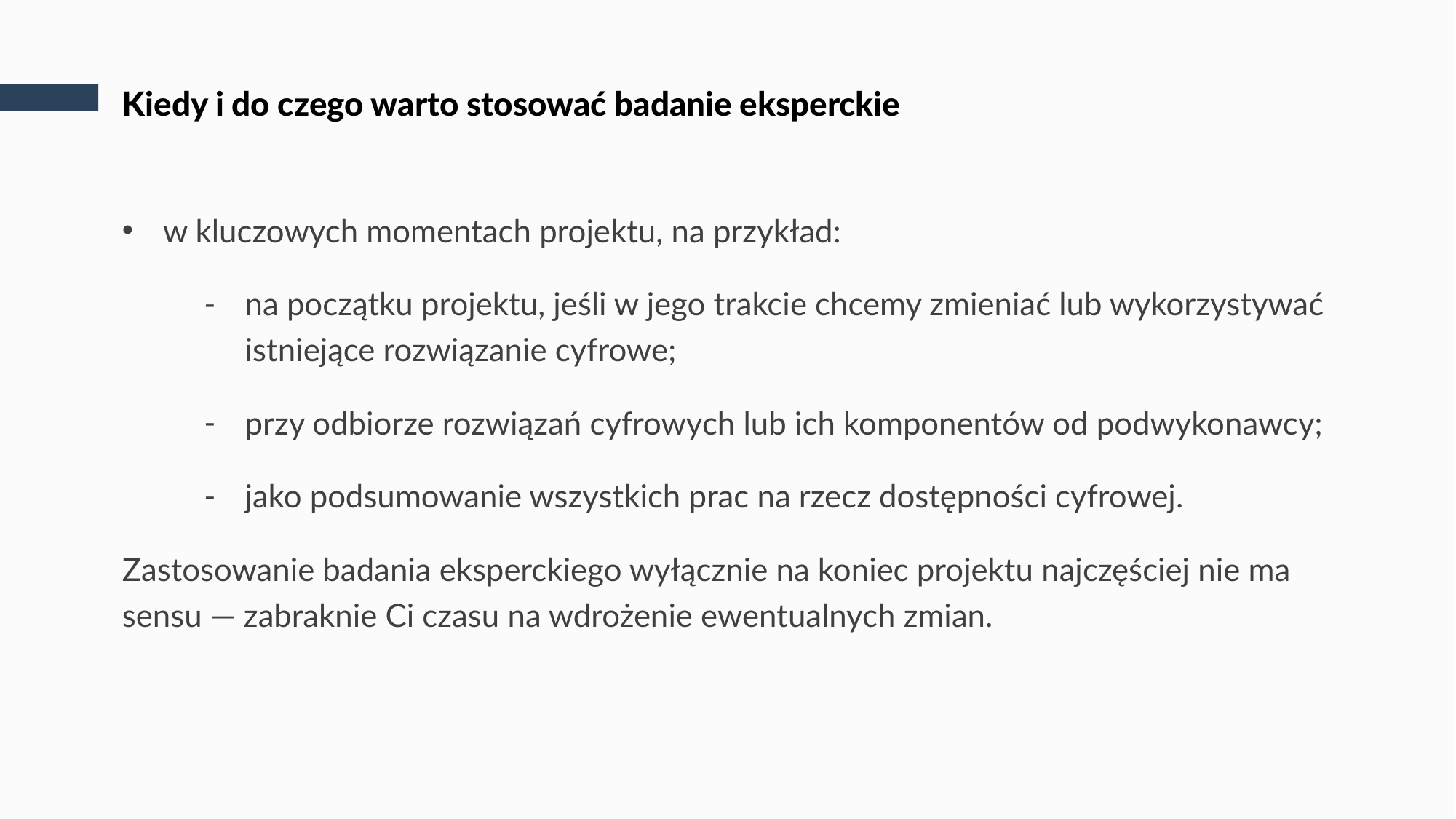

# Kiedy i do czego warto stosować badanie eksperckie
w kluczowych momentach projektu, na przykład:
na początku projektu, jeśli w jego trakcie chcemy zmieniać lub wykorzystywać istniejące rozwiązanie cyfrowe;
przy odbiorze rozwiązań cyfrowych lub ich komponentów od podwykonawcy;
jako podsumowanie wszystkich prac na rzecz dostępności cyfrowej.
Zastosowanie badania eksperckiego wyłącznie na koniec projektu najczęściej nie ma sensu — zabraknie Ci czasu na wdrożenie ewentualnych zmian.